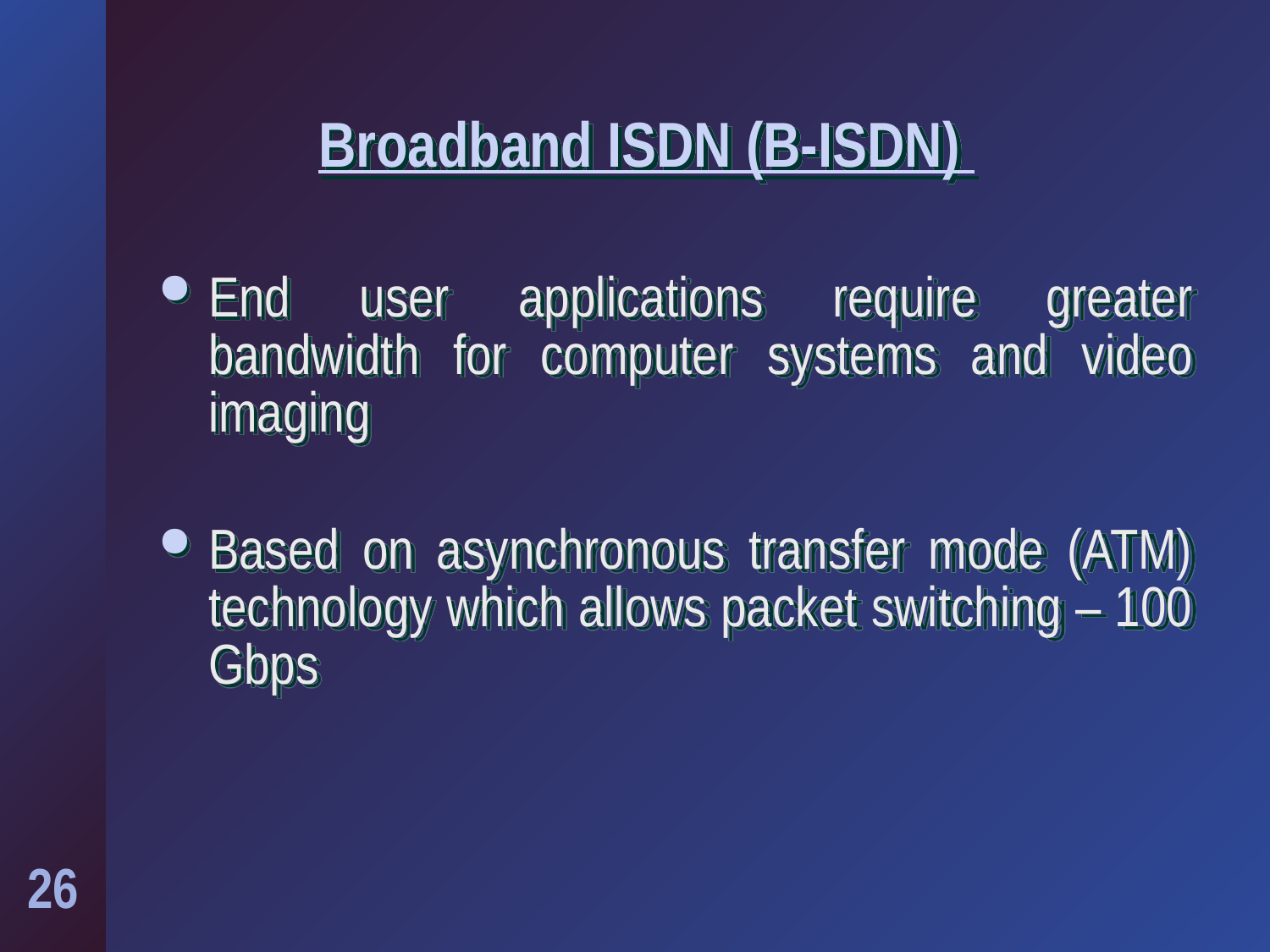

# Broadband ISDN (B-ISDN)
End user applications require greater bandwidth for computer systems and video imaging

Based on asynchronous transfer mode (ATM) technology which allows packet switching – 100 Gbps